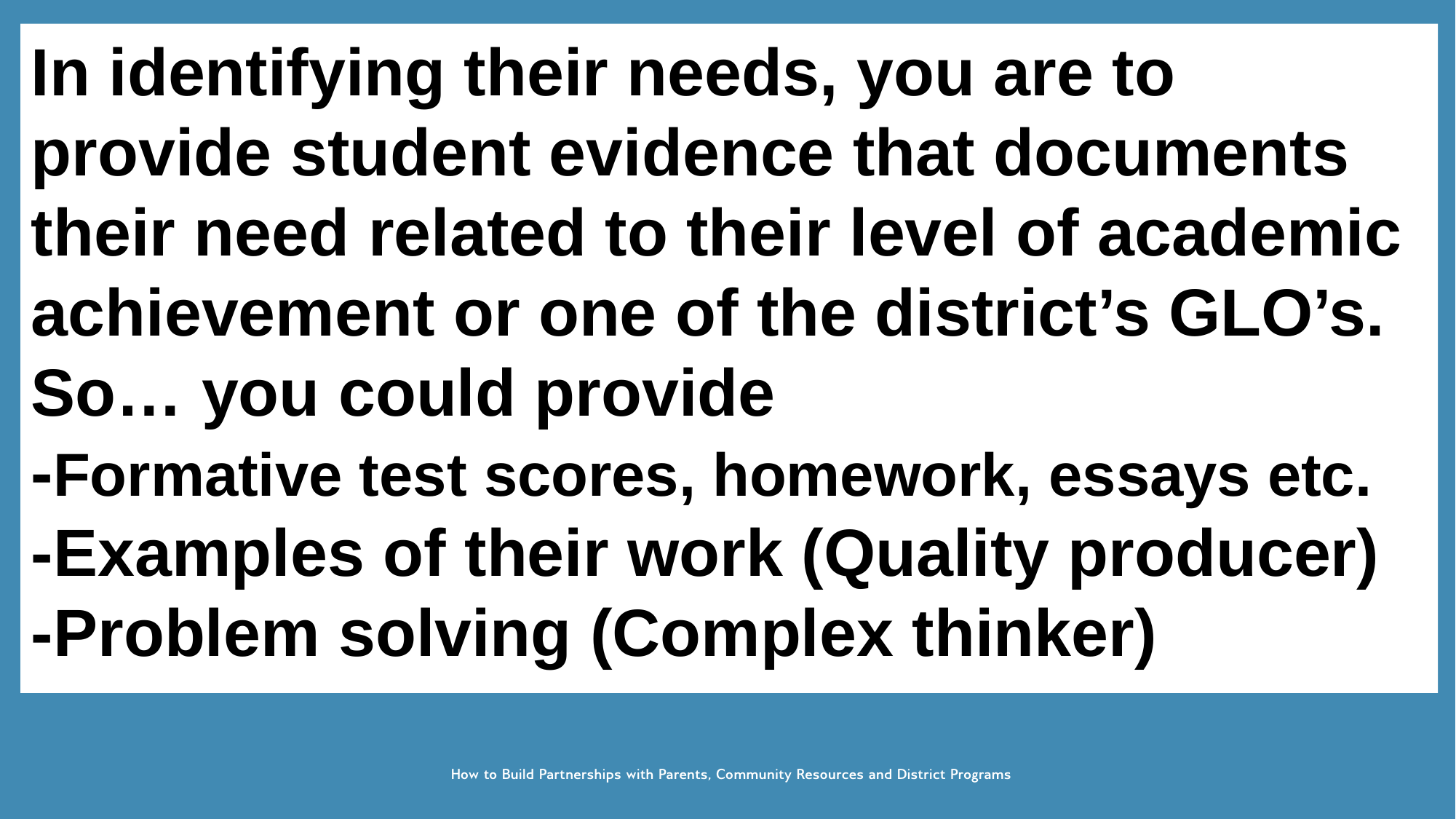

In identifying their needs, you are to provide student evidence that documents their need related to their level of academic achievement or one of the district’s GLO’s.
So… you could provide
-Formative test scores, homework, essays etc.
-Examples of their work (Quality producer)
-Problem solving (Complex thinker)

How to Build Partnerships with Parents, Community Resources and District Programs